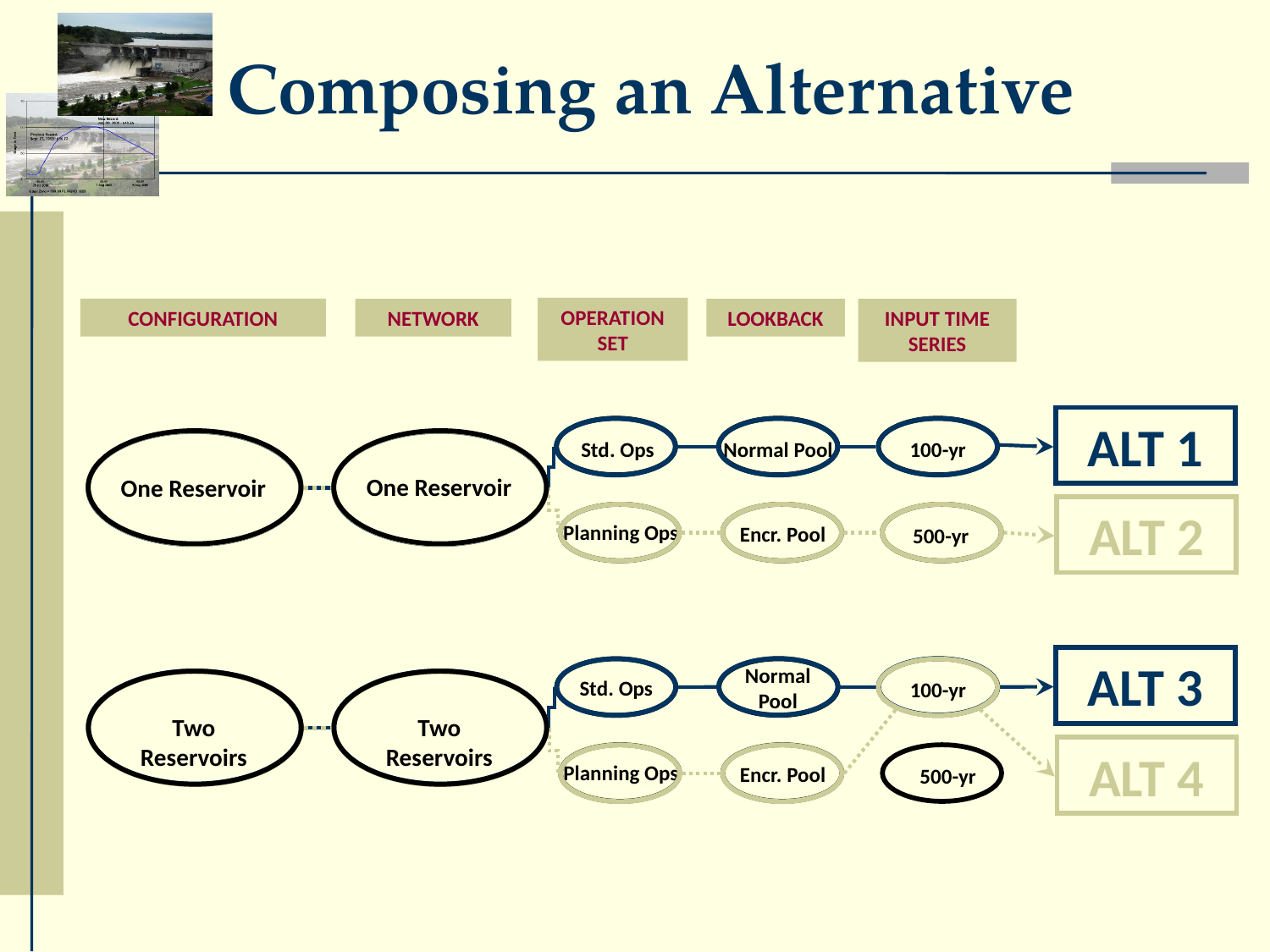

# Composing an Alternative
OPERATION SET
CONFIGURATION
NETWORK
LOOKBACK
INPUT TIME SERIES
ALT 1

Std. Ops
Normal Pool
100-yr

One Reservoir
One Reservoir

ALT 2

Planning Ops
Encr. Pool
500-yr
ALT 3

Normal Pool

Std. Ops

100-yr

ALT 4

Two Reservoirs
Two Reservoirs

Planning Ops

Encr. Pool

500-yr